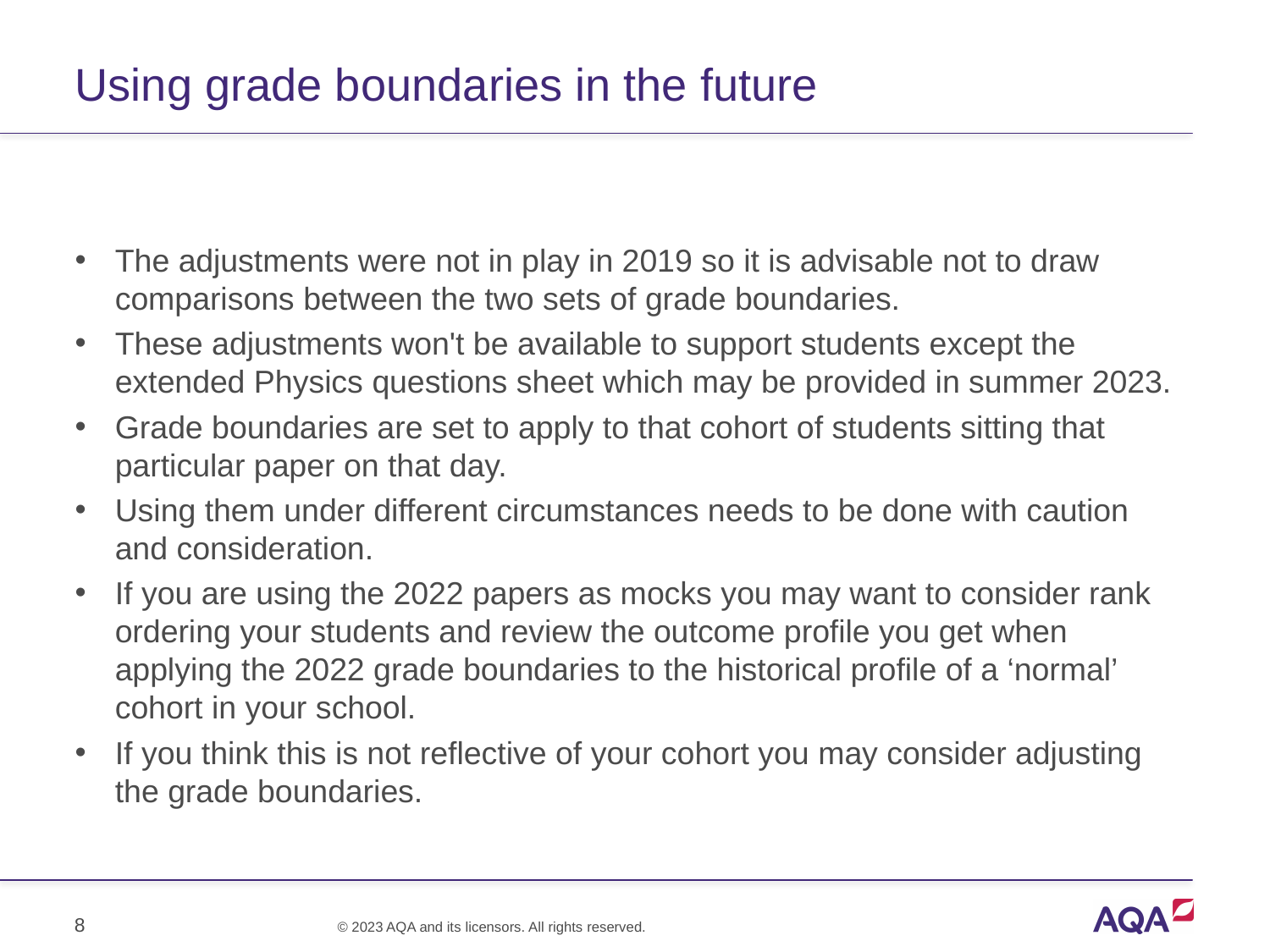

# Using grade boundaries in the future
The adjustments were not in play in 2019 so it is advisable not to draw comparisons between the two sets of grade boundaries.
These adjustments won't be available to support students except the extended Physics questions sheet which may be provided in summer 2023.
Grade boundaries are set to apply to that cohort of students sitting that particular paper on that day.
Using them under different circumstances needs to be done with caution and consideration.
If you are using the 2022 papers as mocks you may want to consider rank ordering your students and review the outcome profile you get when applying the 2022 grade boundaries to the historical profile of a ‘normal’ cohort in your school.
If you think this is not reflective of your cohort you may consider adjusting the grade boundaries.
8